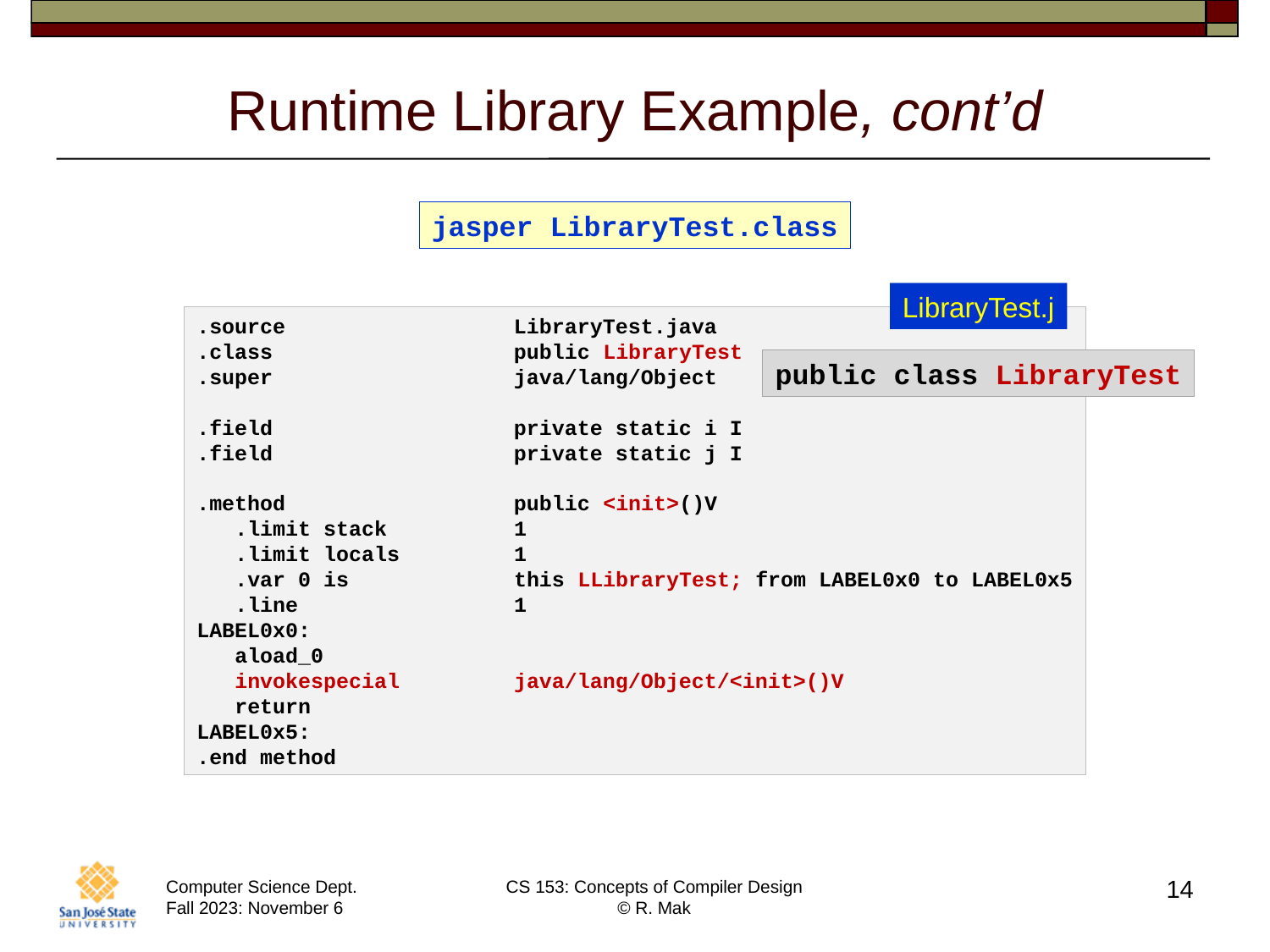

# Runtime Library Example, cont’d
jasper LibraryTest.class
LibraryTest.j
.source                  LibraryTest.java
.class                   public LibraryTest
.super                   java/lang/Object

.field                   private static i I
.field                   private static j I

.method                  public <init>()V
   .limit stack          1
   .limit locals         1
   .var 0 is             this LLibraryTest; from LABEL0x0 to LABEL0x5
   .line                 1
LABEL0x0:
   aload_0
   invokespecial         java/lang/Object/<init>()V
   return
LABEL0x5:
.end method
public class LibraryTest
14